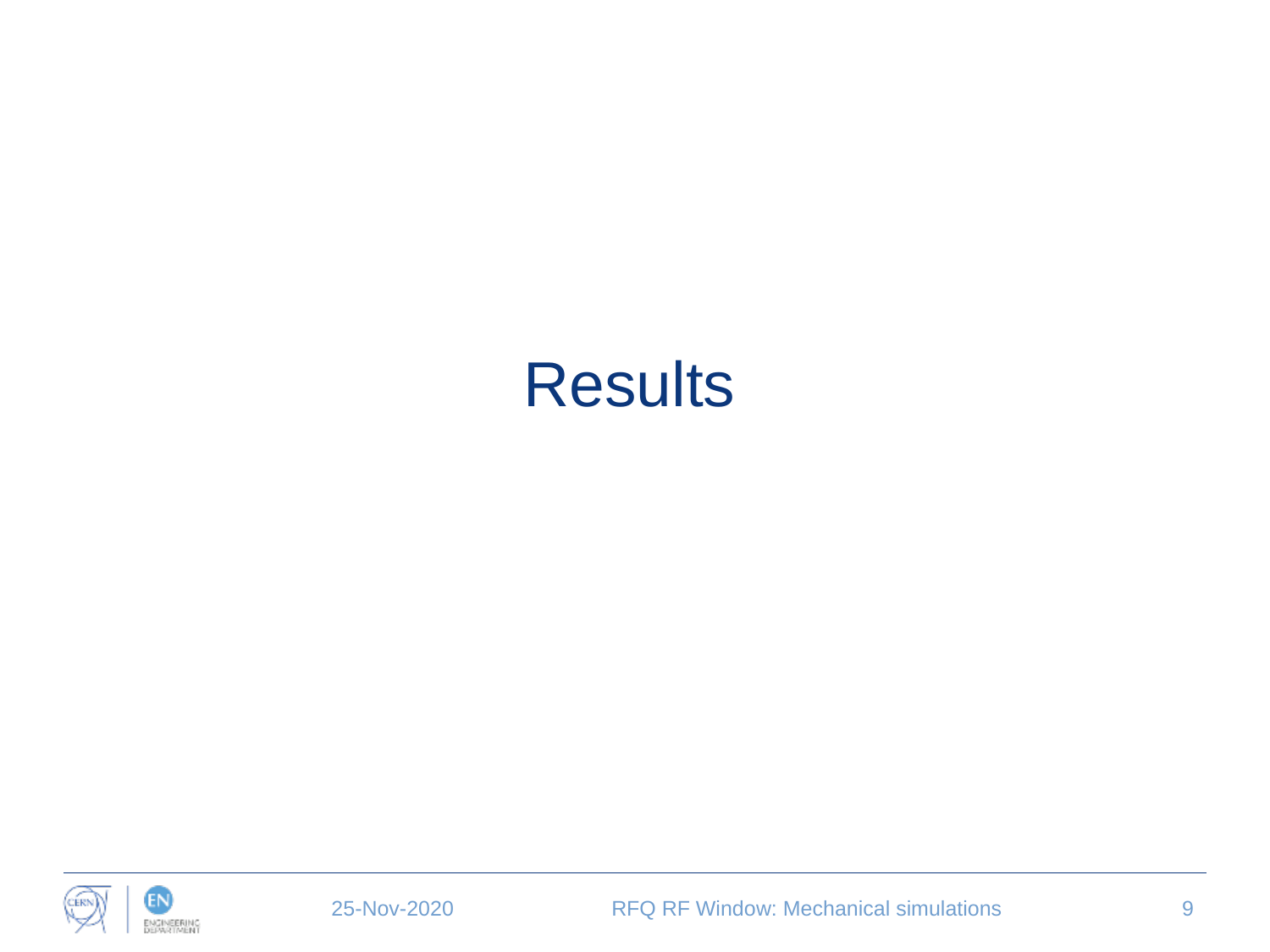

# Results
25-Nov-2020
RFQ RF Window: Mechanical simulations
9